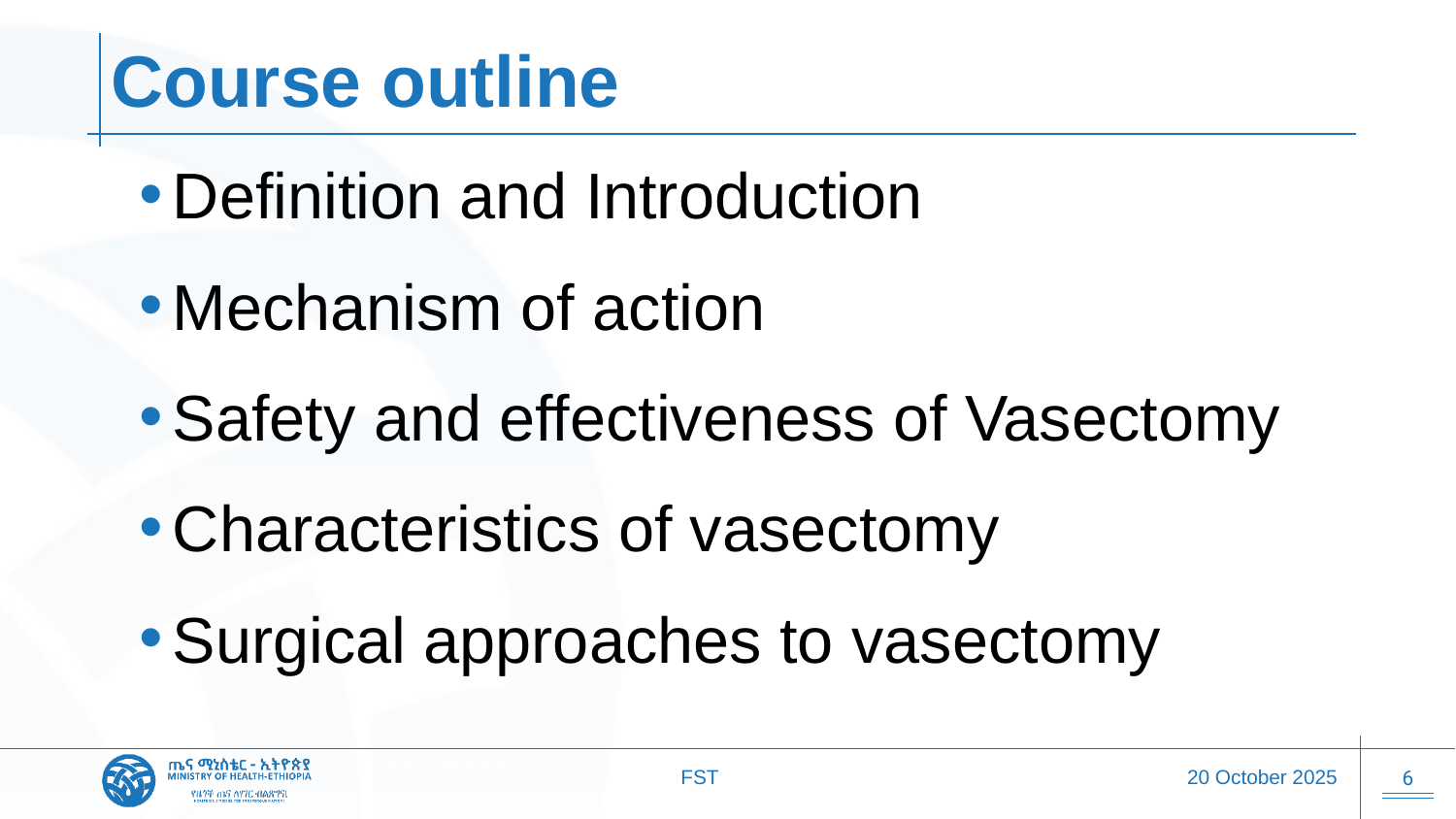

# Course outline
Definition and Introduction
Mechanism of action
Safety and effectiveness of Vasectomy
Characteristics of vasectomy
Surgical approaches to vasectomy

FST
20 October 2025
6